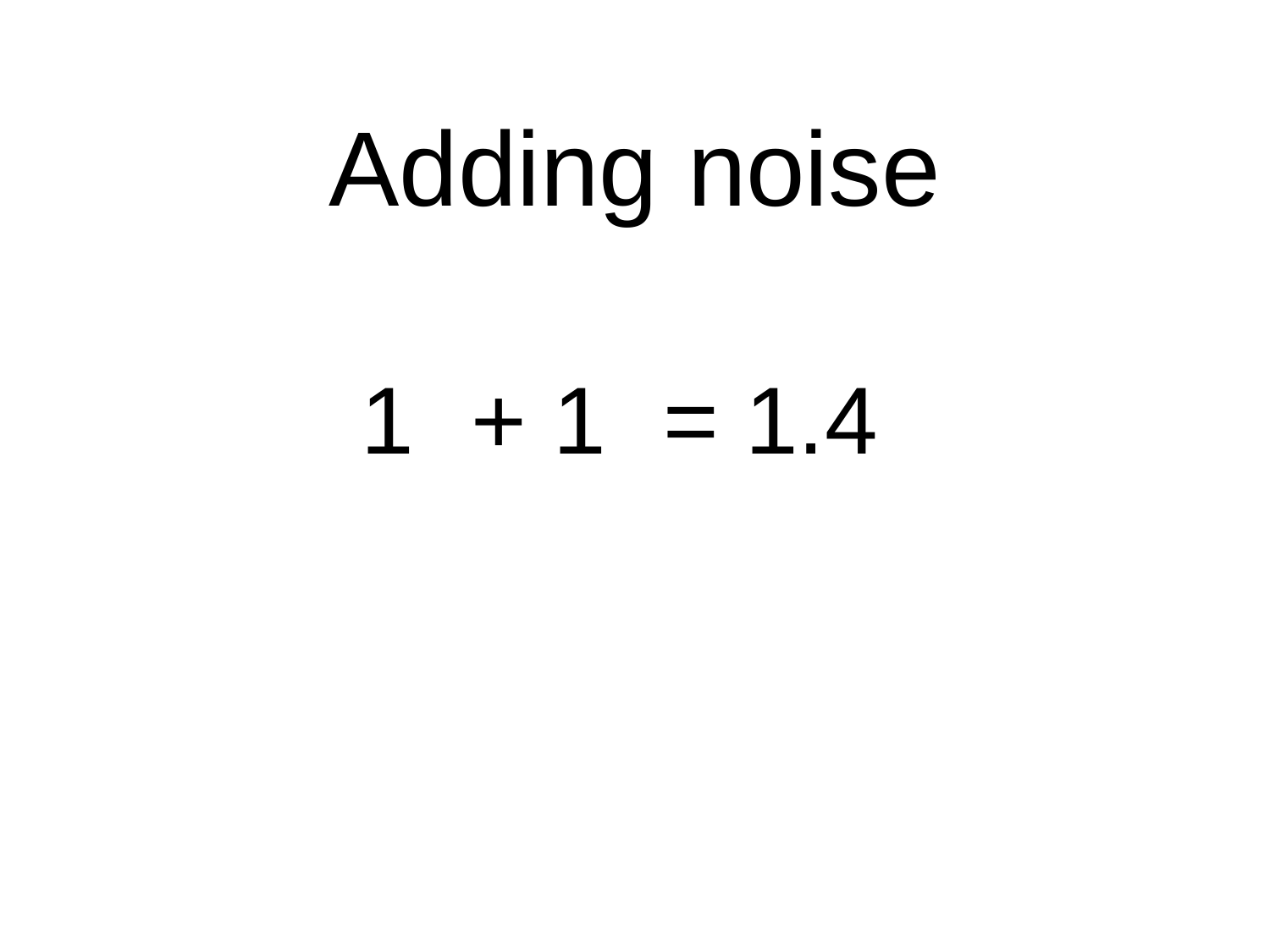

# Adding noise

12 + 12 = 1.42